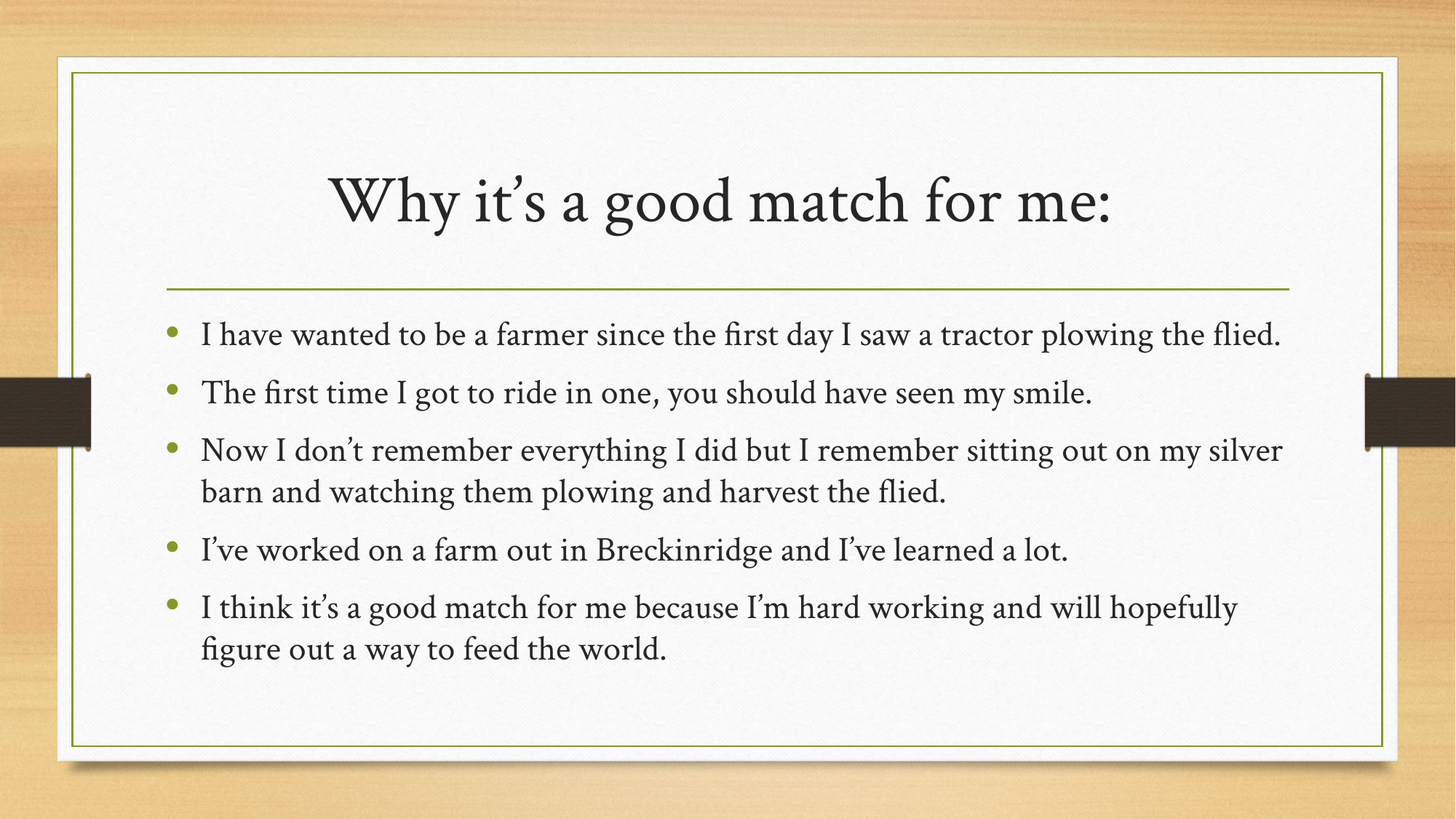

# Why it’s a good match for me:
I have wanted to be a farmer since the first day I saw a tractor plowing the flied.
The first time I got to ride in one, you should have seen my smile.
Now I don’t remember everything I did but I remember sitting out on my silver barn and watching them plowing and harvest the flied.
I’ve worked on a farm out in Breckinridge and I’ve learned a lot.
I think it’s a good match for me because I’m hard working and will hopefully figure out a way to feed the world.